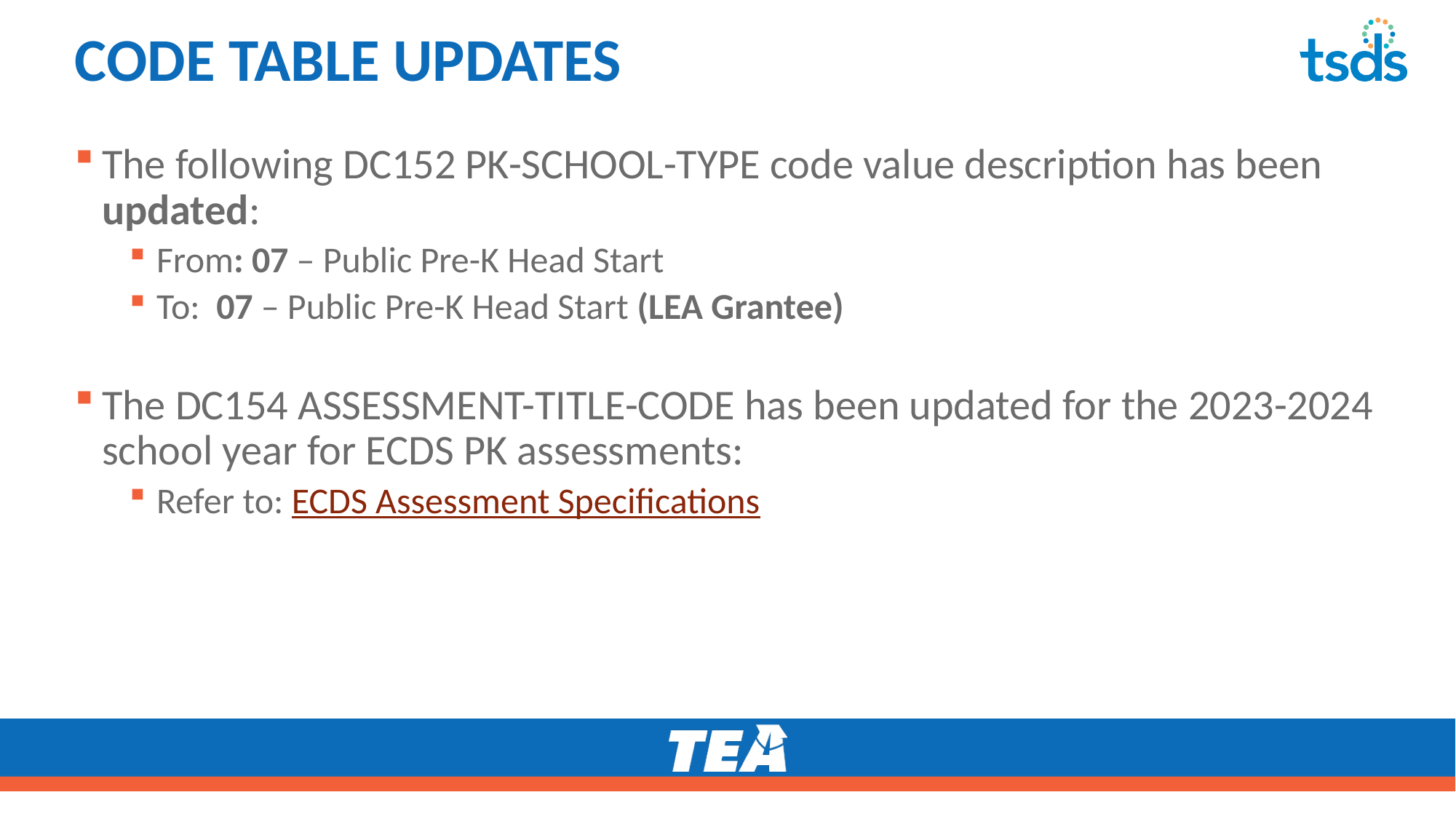

# CODE TABLE UPDATES
The following DC152 PK-SCHOOL-TYPE code value description has been updated:
From: 07 – Public Pre-K Head Start
To:  07 – Public Pre-K Head Start (LEA Grantee)

The DC154 ASSESSMENT-TITLE-CODE has been updated for the 2023-2024 school year for ECDS PK assessments:
Refer to: ECDS Assessment Specifications